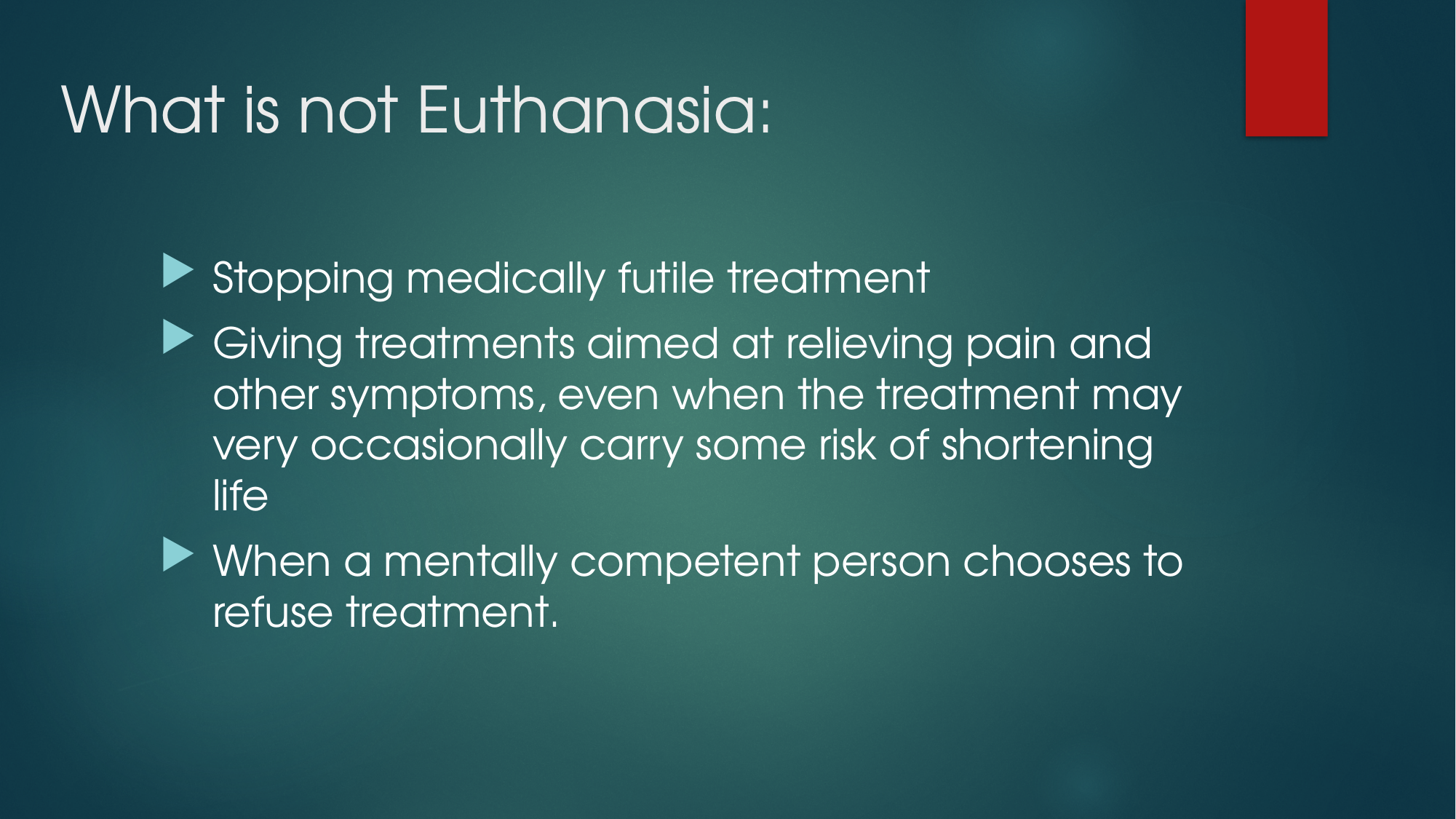

# What is not Euthanasia:
Stopping medically futile treatment
Giving treatments aimed at relieving pain and other symptoms, even when the treatment may very occasionally carry some risk of shortening life
When a mentally competent person chooses to refuse treatment.